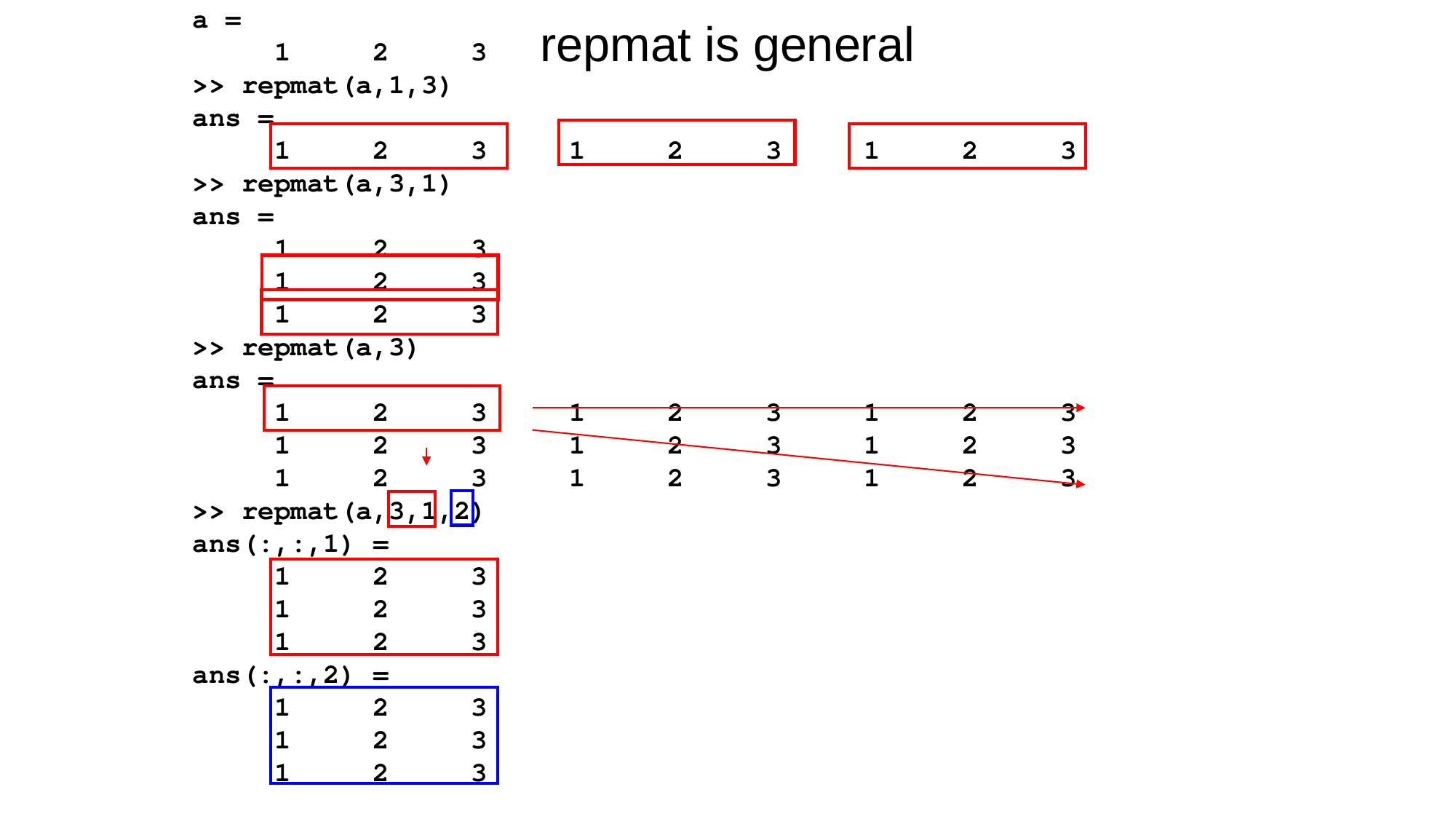

a =
     1     2     3
>> repmat(a,1,3)
ans =
     1     2     3     1     2     3     1     2     3
>> repmat(a,3,1)
ans =
     1     2     3
     1     2     3
     1     2     3
>> repmat(a,3)
ans =
     1     2     3     1     2     3     1     2     3
     1     2     3     1     2     3     1     2     3
     1     2     3     1     2     3     1     2     3
>> repmat(a,3,1,2)
ans(:,:,1) =
     1     2     3
     1     2     3
     1     2     3
ans(:,:,2) =
     1     2     3
     1     2     3
     1     2     3
repmat is general